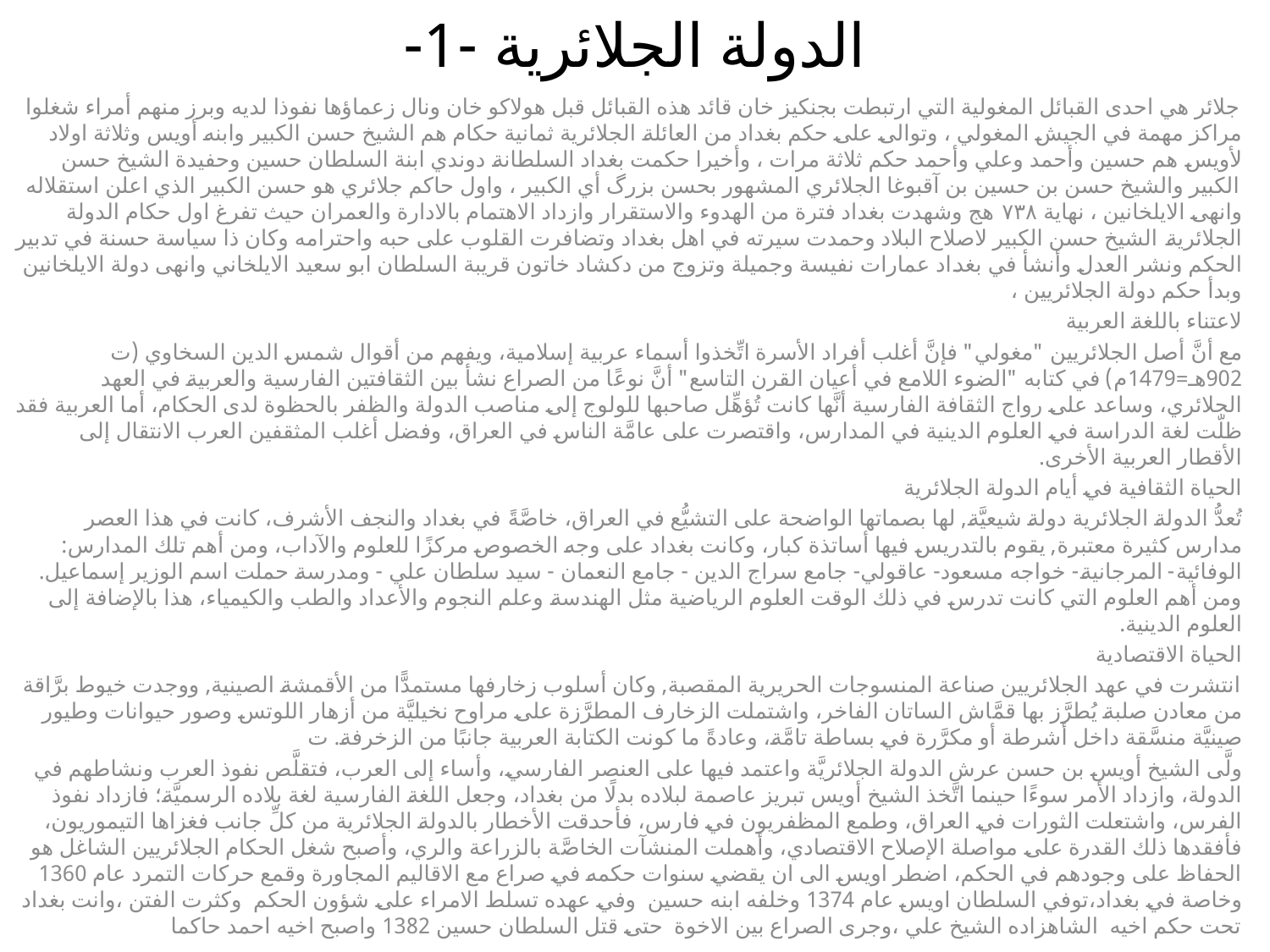

# الدولة الجلائرية -1-
جلائر هي احدى القبائل المغولية التي ارتبطت بجنكيز خان قائد هذه القبائل قبل هولاكو خان ونال زعماؤها نفوذا لديه وبرز منهم أمراء شغلوا مراكز مهمة في الجيش المغولي ، وتوالى على حكم بغداد من العائلة الجلائرية ثمانية حكام هم الشيخ حسن الكبير وابنه أويس وثلاثة اولاد لأويس هم حسين وأحمد وعلي وأحمد حكم ثلاثة مرات ، وأخيرا حكمت بغداد السلطانة دوندي ابنة السلطان حسين وحفيدة الشيخ حسن الكبير والشيخ حسن بن حسين بن آقبوغا الجلائري المشهور بحسن بزرگ أي الكبير ، واول حاكم جلائري هو حسن الكبير الذي اعلن استقلاله وانهى الايلخانين ، نهاية ٧٣٨ هج وشهدت بغداد فترة من الهدوء والاستقرار وازداد الاهتمام بالادارة والعمران حيث تفرغ اول حكام الدولة الجلائرية الشيخ حسن الكبير لاصلاح البلاد وحمدت سيرته في اهل بغداد وتضافرت القلوب على حبه واحترامه وكان ذا سياسة حسنة في تدبير الحكم ونشر العدل وأنشأ في بغداد عمارات نفيسة وجميلة وتزوج من دكشاد خاتون قريبة السلطان ابو سعيد الايلخاني وانهى دولة الايلخانين وبدأ حكم دولة الجلائريين ،
لاعتناء باللغة العربية
مع أنَّ أصل الجلائريين "مغولي" فإنَّ أغلب أفراد الأسرة اتِّخذوا أسماء عربية إسلامية، ويفهم من أقوال شمس الدين السخاوي (ت 902هـ=1479م) في كتابه "الضوء اللامع في أعيان القرن التاسع" أنَّ نوعًا من الصراع نشأ بين الثقافتين الفارسية والعربية في العهد الجلائري، وساعد على رواج الثقافة الفارسية أنَّها كانت تُؤهِّل صاحبها للولوج إلى مناصب الدولة والظفر بالحظوة لدى الحكام، أما العربية فقد ظلّت لغة الدراسة في العلوم الدينية في المدارس، واقتصرت على عامَّة الناس في العراق، وفضل أغلب المثقفين العرب الانتقال إلى الأقطار العربية الأخرى.
الحياة الثقافية في أيام الدولة الجلائرية
تُعدُّ الدولة الجلائرية دولة شيعيَّة, لها بصماتها الواضحة على التشيُّع في العراق، خاصَّةً في بغداد والنجف الأشرف، كانت في هذا العصر مدارس كثيرة معتبرة, يقوم بالتدريس فيها أساتذة كبار، وكانت بغداد على وجه الخصوص مركزًا للعلوم والآداب، ومن أهم تلك المدارس: الوفائية- المرجانية- خواجه مسعود- عاقولي- جامع سراج الدين - جامع النعمان - سيد سلطان علي - ومدرسة حملت اسم الوزير إسماعيل. ومن أهم العلوم التي كانت تدرس في ذلك الوقت العلوم الرياضية مثل الهندسة وعلم النجوم والأعداد والطب والكيمياء، هذا بالإضافة إلى العلوم الدينية.
الحياة الاقتصادية
انتشرت في عهد الجلائريين صناعة المنسوجات الحريرية المقصبة, وكان أسلوب زخارفها مستمدًّا من الأقمشة الصينية, ووجدت خيوط برَّاقة من معادن صلبة يُطرَّز بها قمَّاش الساتان الفاخر، واشتملت الزخارف المطرَّزة على مراوح نخيليَّة من أزهار اللوتس وصور حيوانات وطيور صينيَّة منسَّقة داخل أشرطة أو مكرَّرة في بساطة تامَّة، وعادةً ما كونت الكتابة العربية جانبًا من الزخرفة. ت
ولَّى الشيخ أويس بن حسن عرش الدولة الجلائريَّة واعتمد فيها على العنصر الفارسي، وأساء إلى العرب، فتقلَّص نفوذ العرب ونشاطهم في الدولة، وازداد الأمر سوءًا حينما اتَّخذ الشيخ أويس تبريز عاصمة لبلاده بدلًا من بغداد، وجعل اللغة الفارسية لغة بلاده الرسميَّة؛ فازداد نفوذ الفرس، واشتعلت الثورات في العراق، وطمع المظفريون في فارس، فأحدقت الأخطار بالدولة الجلائرية من كلِّ جانب فغزاها التيموريون، فأفقدها ذلك القدرة على مواصلة الإصلاح الاقتصادي، وأهملت المنشآت الخاصَّة بالزراعة والري، وأصبح شغل الحكام الجلائريين الشاغل هو الحفاظ على وجودهم في الحكم، اضطر اويس الى ان يقضي سنوات حكمه في صراع مع الاقاليم المجاورة وقمع حركات التمرد عام 1360 وخاصة في بغداد،توفي السلطان اويس عام 1374 وخلفه ابنه حسين  وفي عهده تسلط الامراء على شؤون الحكم  وكثرت الفتن ،وانت بغداد تحت حكم اخيه  الشاهزاده الشيخ علي ،وجرى الصراع بين الاخوة  حتى قتل السلطان حسين 1382 واصبح اخيه احمد حاكما